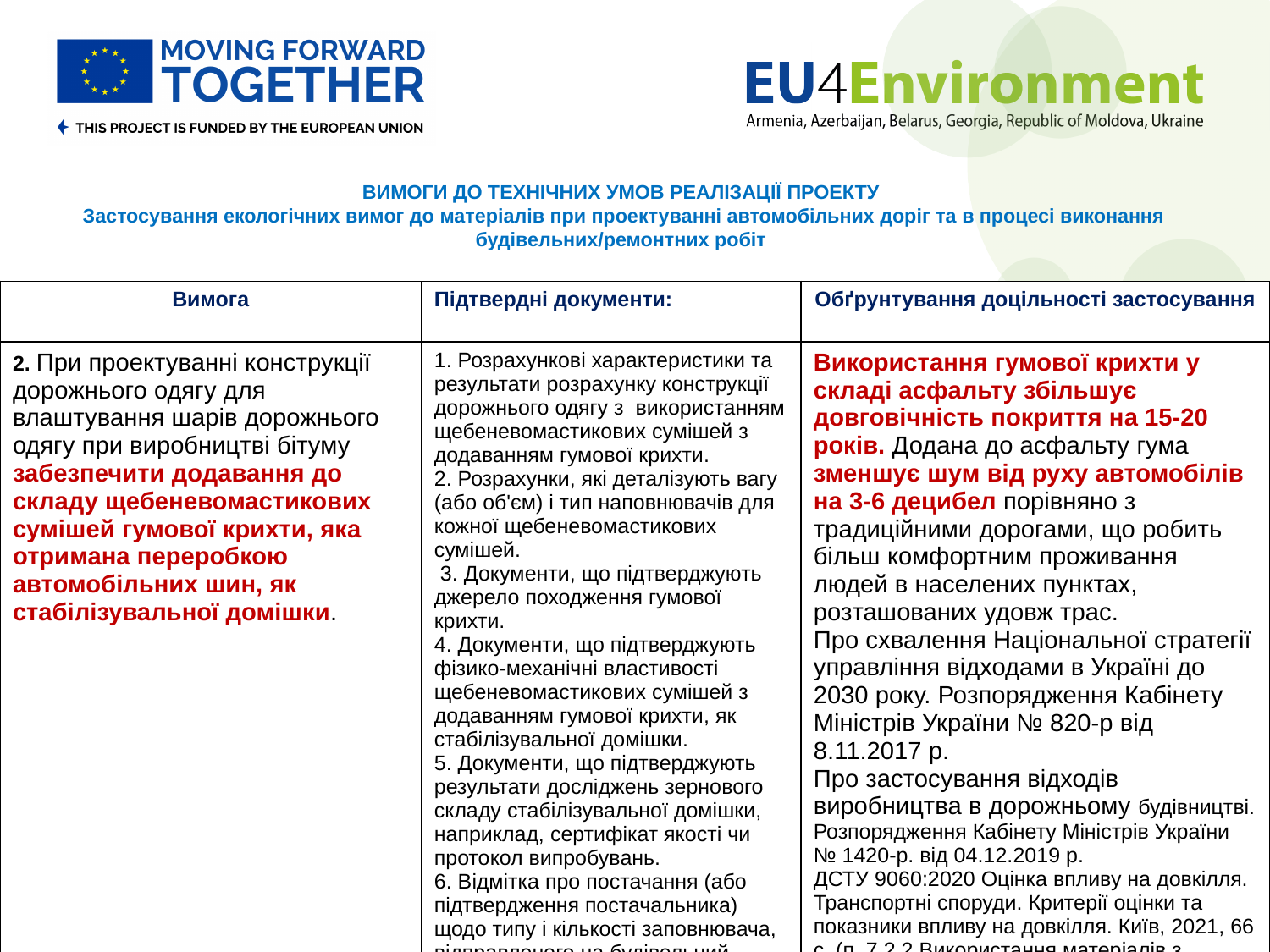

# ВИМОГИ ДО ТЕХНІЧНИХ УМОВ РЕАЛІЗАЦІЇ ПРОЕКТУ Застосування екологічних вимог до матеріалів при проектуванні автомобільних доріг та в процесі виконання будівельних/ремонтних робіт
| Вимога | Підтвердні документи: | Обґрунтування доцільності застосування |
| --- | --- | --- |
| 2. При проектуванні конструкції дорожнього одягу для влаштування шарів дорожнього одягу при виробництві бітуму забезпечити додавання до складу щебеневомастикових сумішей гумової крихти, яка отримана переробкою автомобільних шин, як стабілізувальної домішки. | 1. Розрахункові характеристики та результати розрахунку конструкції дорожнього одягу з використанням щебеневомастикових сумішей з додаванням гумової крихти. 2. Розрахунки, які деталізують вагу (або об'єм) і тип наповнювачів для кожної щебеневомастикових сумішей. 3. Документи, що підтверджують джерело походження гумової крихти. 4. Документи, що підтверджують фізико-механічні властивості щебеневомастикових сумішей з додаванням гумової крихти, як стабілізувальної домішки. 5. Документи, що підтверджують результати досліджень зернового складу стабілізувальної домішки, наприклад, сертифікат якості чи протокол випробувань. 6. Відмітка про постачання (або підтвердження постачальника) щодо типу і кількості заповнювача, відправленого на будівельний майданчик.. | Використання гумової крихти у складі асфальту збільшує довговічність покриття на 15-20 років. Додана до асфальту гума зменшує шум від руху автомобілів на 3-6 децибел порівняно з традиційними дорогами, що робить більш комфортним проживання людей в населених пунктах, розташованих удовж трас. Про схвалення Національної стратегії управління відходами в Україні до 2030 року. Розпорядження Кабінету Міністрів України № 820-р від 8.11.2017 р. Про застосування відходів виробництва в дорожньому будівництві. Розпорядження Кабінету Міністрів України № 1420-р. від 04.12.2019 р. ДСТУ 9060:2020 Оцінка впливу на довкілля. Транспортні споруди. Критерії оцінки та показники впливу на довкілля. Київ, 2021, 66 с. (п. 7.2.2 Використання матеріалів з переробленого пластику та/або гумового матеріалу як альтернативного будівельного матеріалу). |